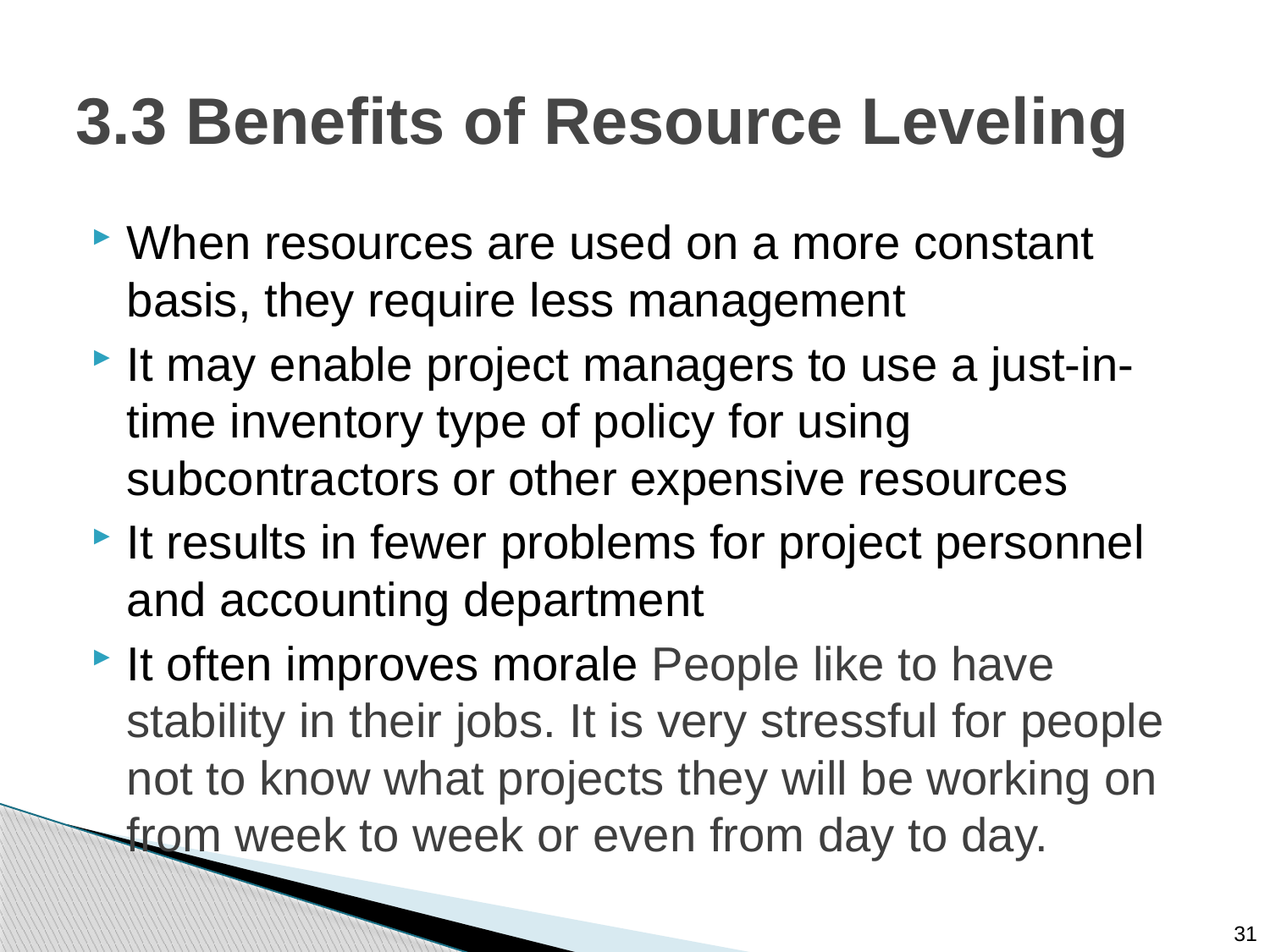

# 3.3 Benefits of Resource Leveling
When resources are used on a more constant basis, they require less management
It may enable project managers to use a just-in-time inventory type of policy for using subcontractors or other expensive resources
It results in fewer problems for project personnel and accounting department
It often improves morale People like to have stability in their jobs. It is very stressful for people not to know what projects they will be working on from week to week or even from day to day.

31